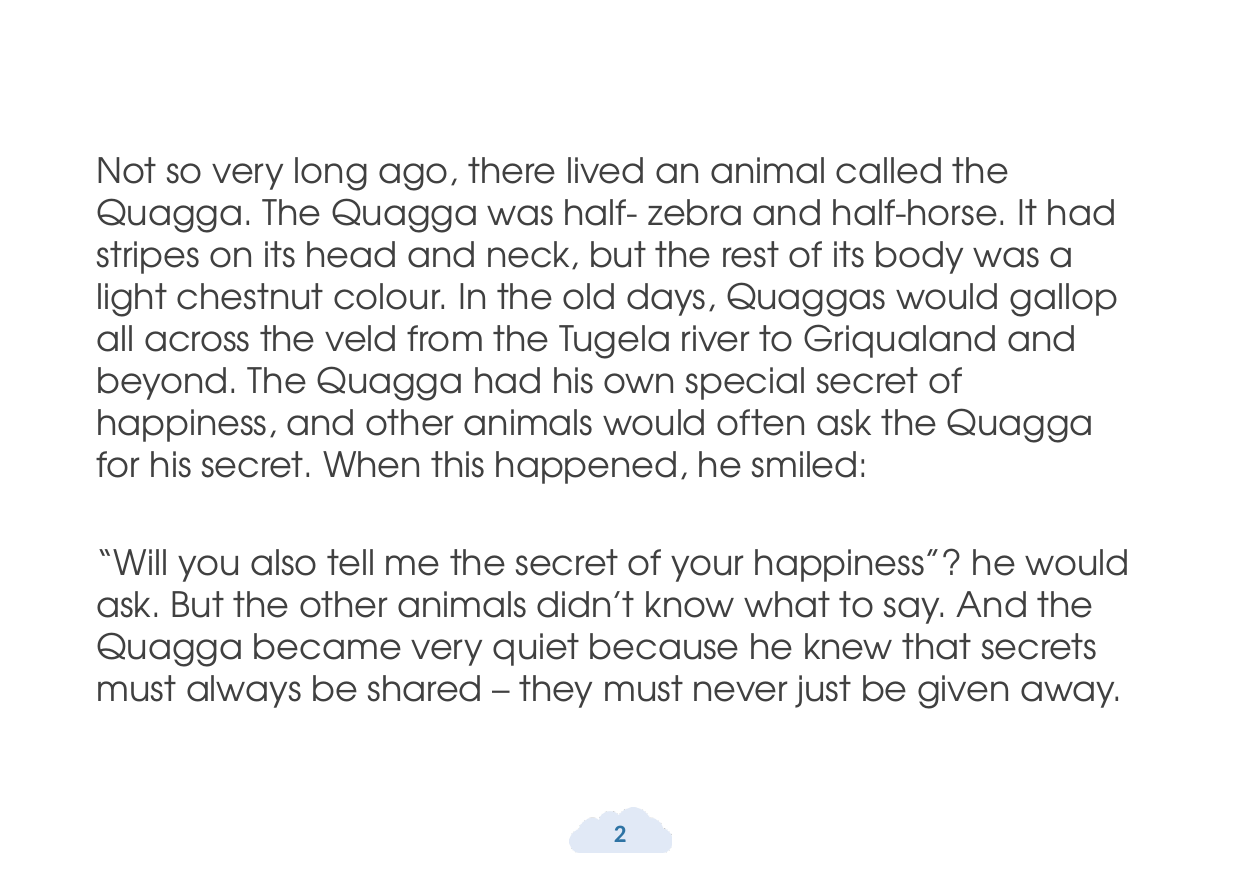

Not so very long ago, there lived an animal called the Quagga. The Quagga was half- zebra and half-horse. It had stripes on its head and neck, but the rest of its body was a light chestnut colour. In the old days, Quaggas would gallop all across the veld from the Tugela river to Griqualand and beyond. The Quagga had his own special secret of happiness, and other animals would often ask the Quagga for his secret. When this happened, he smiled:

“Will you also tell me the secret of your happiness”? he would ask. But the other animals didn’t know what to say. And the Quagga became very quiet because he knew that secrets must always be shared – they must never just be given away.
2